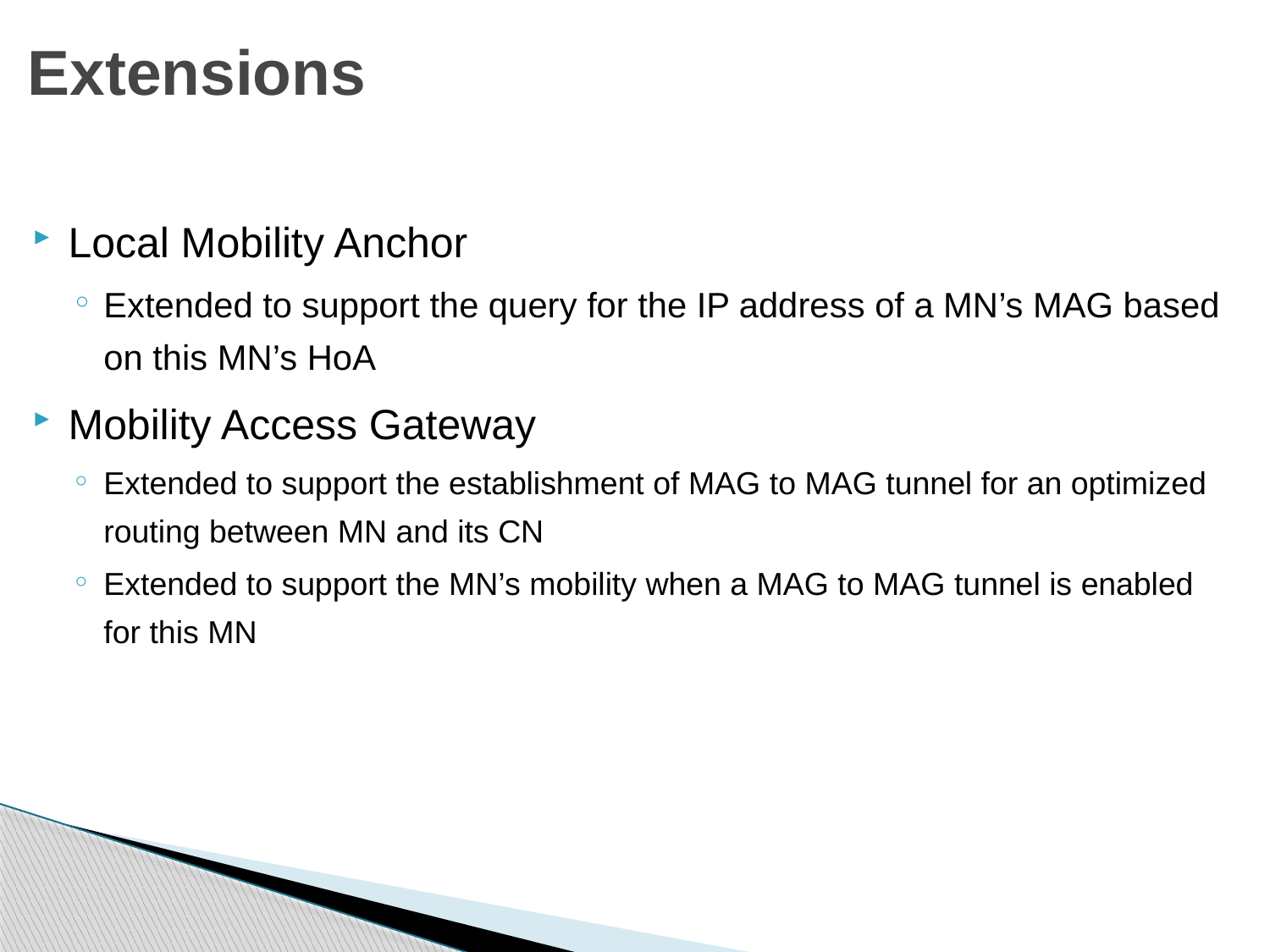

# Extensions
Local Mobility Anchor
Extended to support the query for the IP address of a MN’s MAG based on this MN’s HoA
Mobility Access Gateway
Extended to support the establishment of MAG to MAG tunnel for an optimized routing between MN and its CN
Extended to support the MN’s mobility when a MAG to MAG tunnel is enabled for this MN